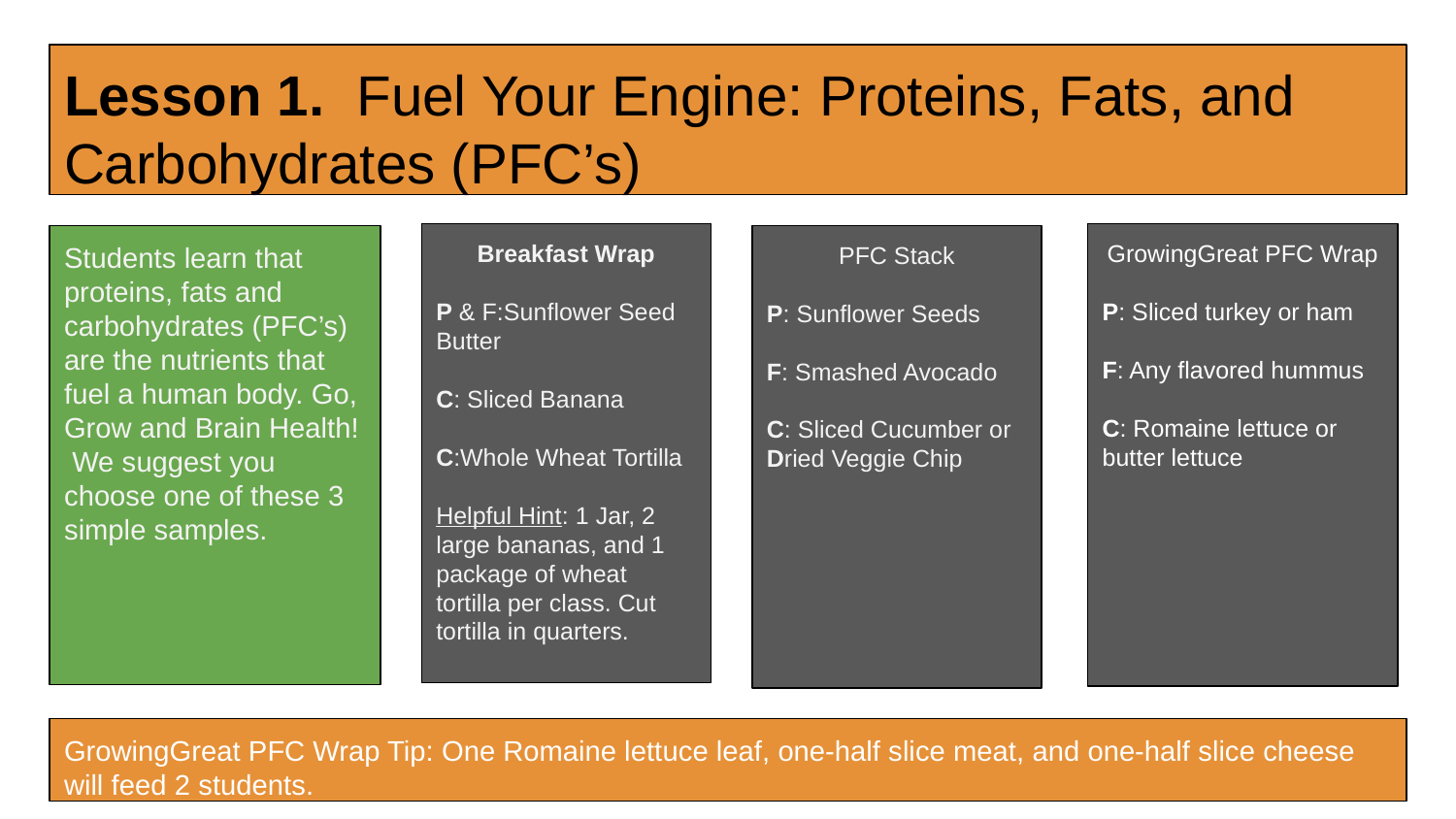

# Lesson 1.  Fuel Your Engine: Proteins, Fats, and    Carbohydrates (PFC’s)
Breakfast Wrap

P & F:Sunflower Seed Butter

C: Sliced Banana

C:Whole Wheat Tortilla

Helpful Hint: 1 Jar, 2 large bananas, and 1 package of wheat tortilla per class. Cut tortilla in quarters.

GrowingGreat PFC Wrap

P: Sliced turkey or ham

F: Any flavored hummus

C: Romaine lettuce or butter lettuce
Students learn that proteins, fats and carbohydrates (PFC’s)  are the nutrients that fuel a human body. Go, Grow and Brain Health!  We suggest you choose one of these 3 simple samples.
PFC Stack

P: Sunflower Seeds

F: Smashed Avocado

C: Sliced Cucumber or Dried Veggie Chip

GrowingGreat PFC Wrap Tip: One Romaine lettuce leaf, one-half slice meat, and one-half slice cheese will feed 2 students.